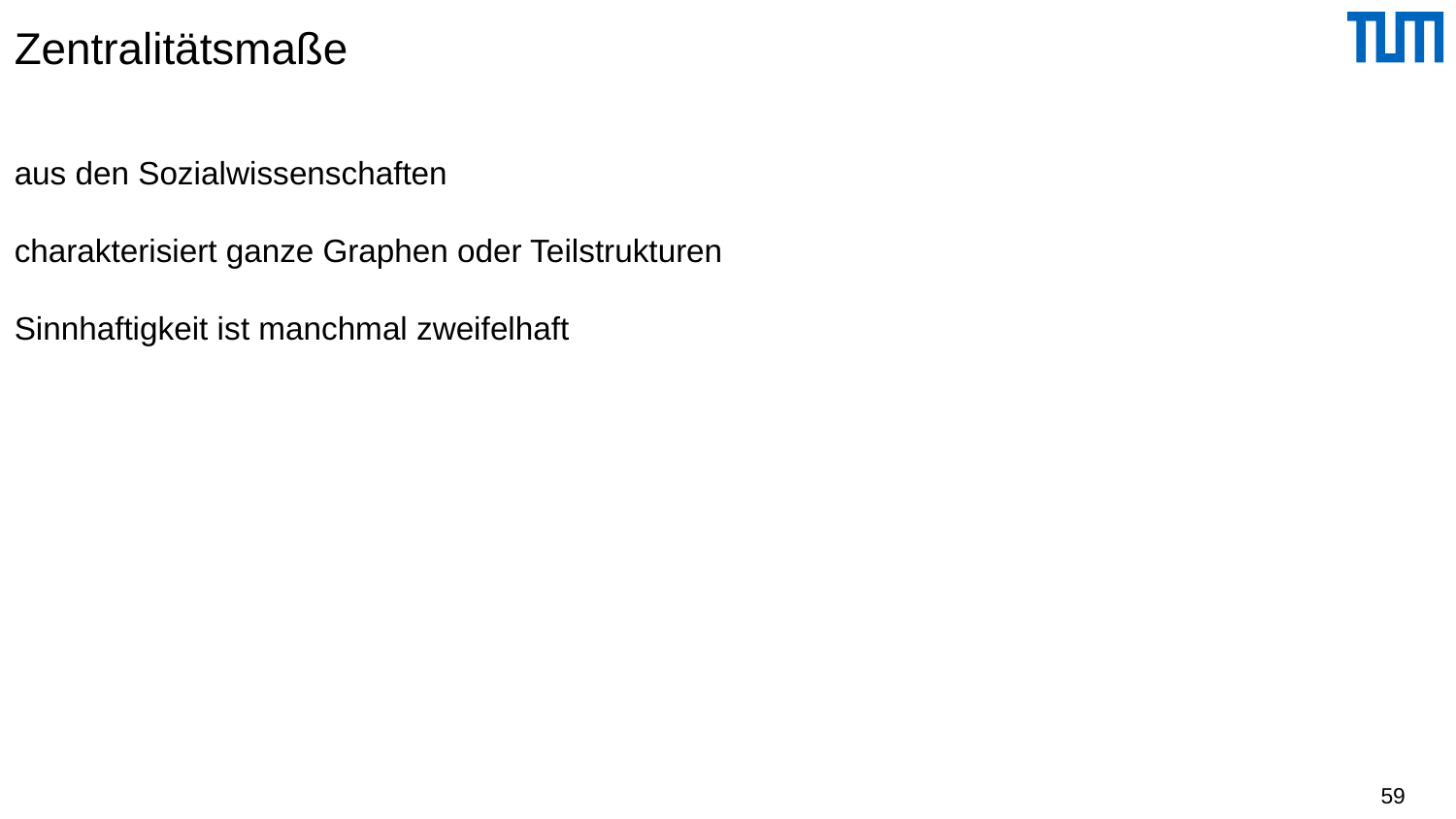

# Zentralitätsmaße
aus den Sozialwissenschaften

charakterisiert ganze Graphen oder Teilstrukturen

Sinnhaftigkeit ist manchmal zweifelhaft
59